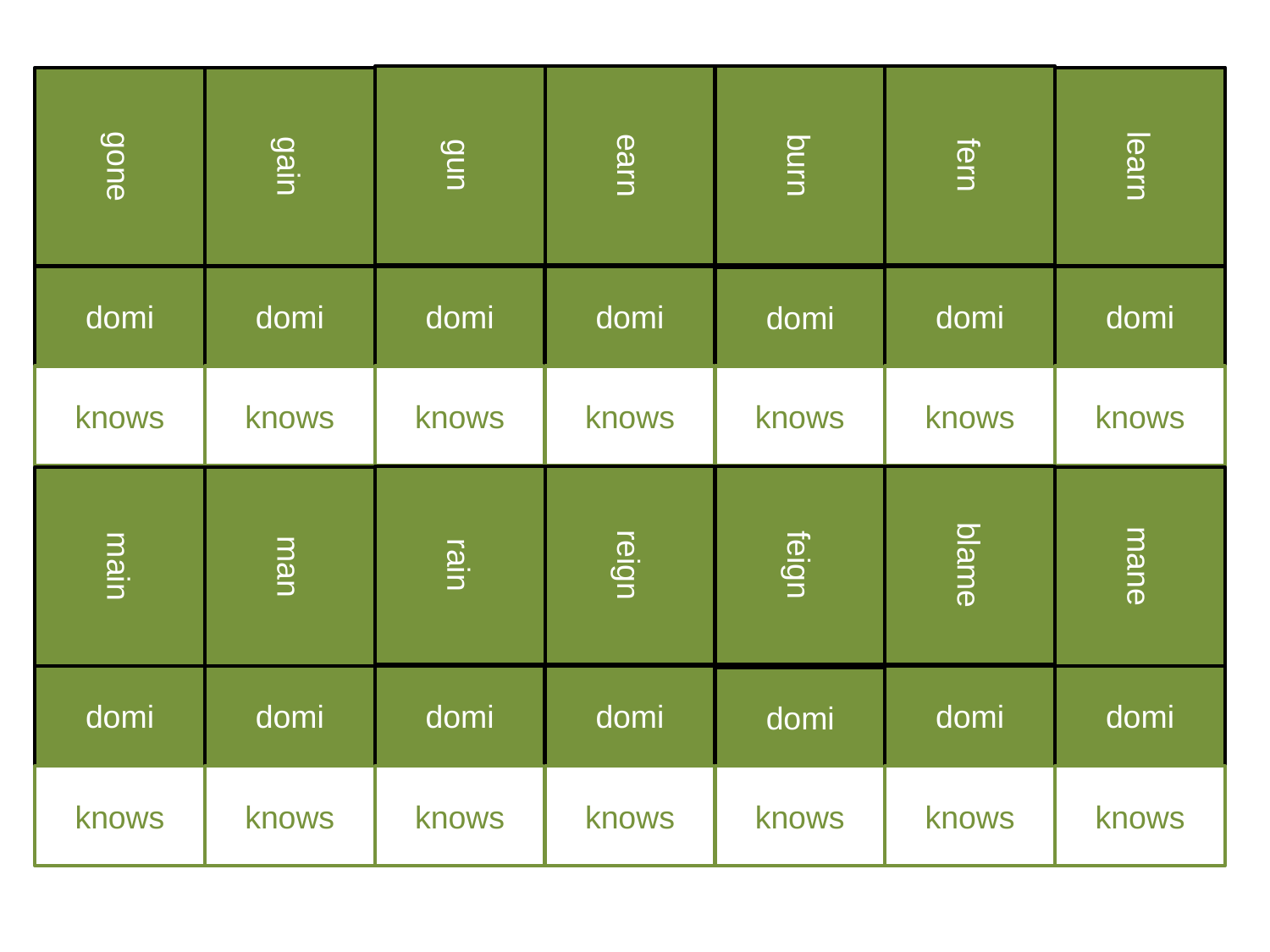

gun
earn
burn
fern
gone
gain
learn
domi
domi
domi
domi
domi
domi
domi
knows
knows
knows
knows
knows
knows
knows
rain
reign
feign
blame
main
man
mane
domi
domi
domi
domi
domi
domi
domi
knows
knows
knows
knows
knows
knows
knows